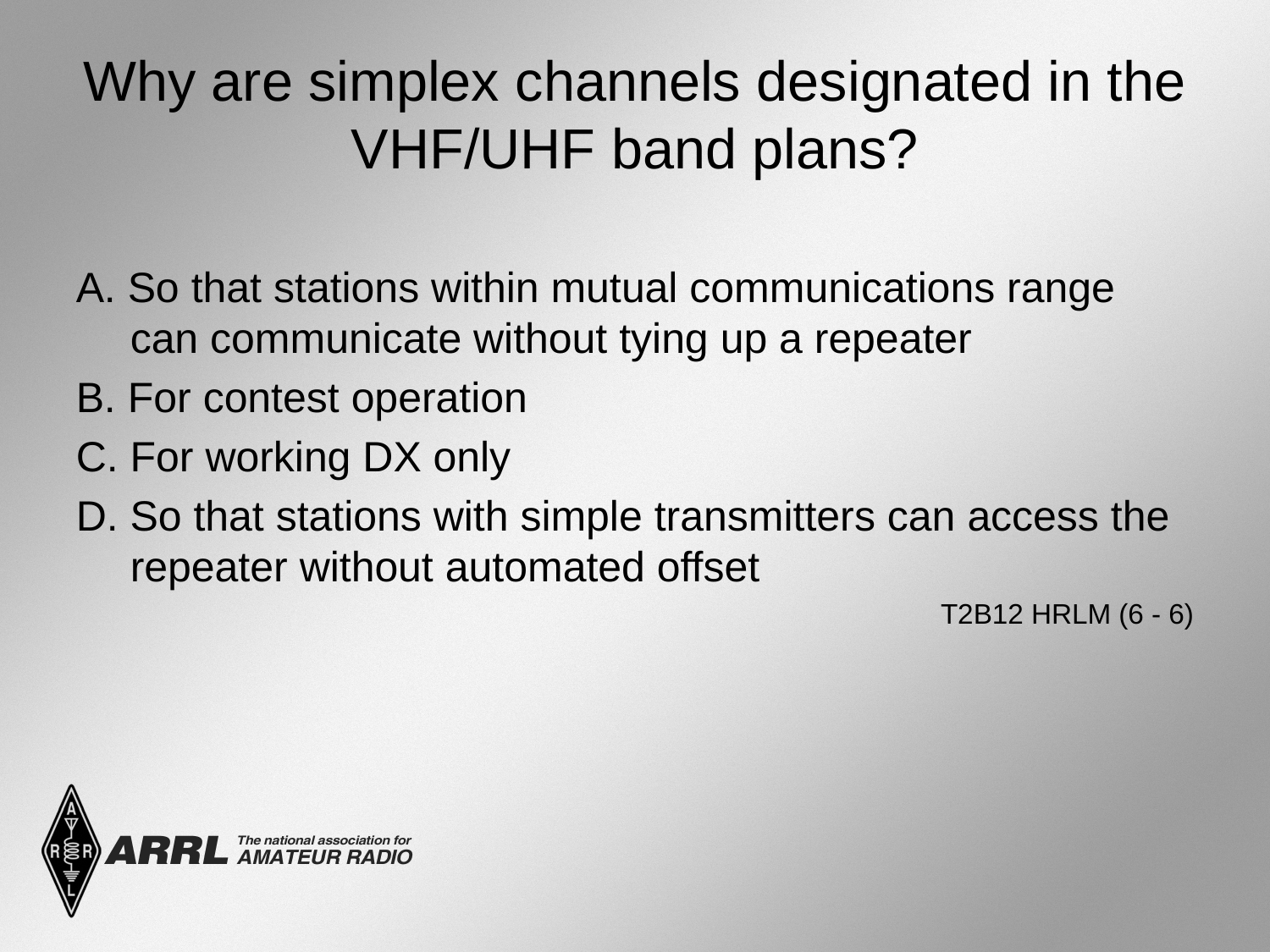

# Why are simplex channels designated in the VHF/UHF band plans?
A. So that stations within mutual communications range can communicate without tying up a repeater
B. For contest operation
C. For working DX only
D. So that stations with simple transmitters can access the repeater without automated offset
 T2B12 HRLM (6 - 6)